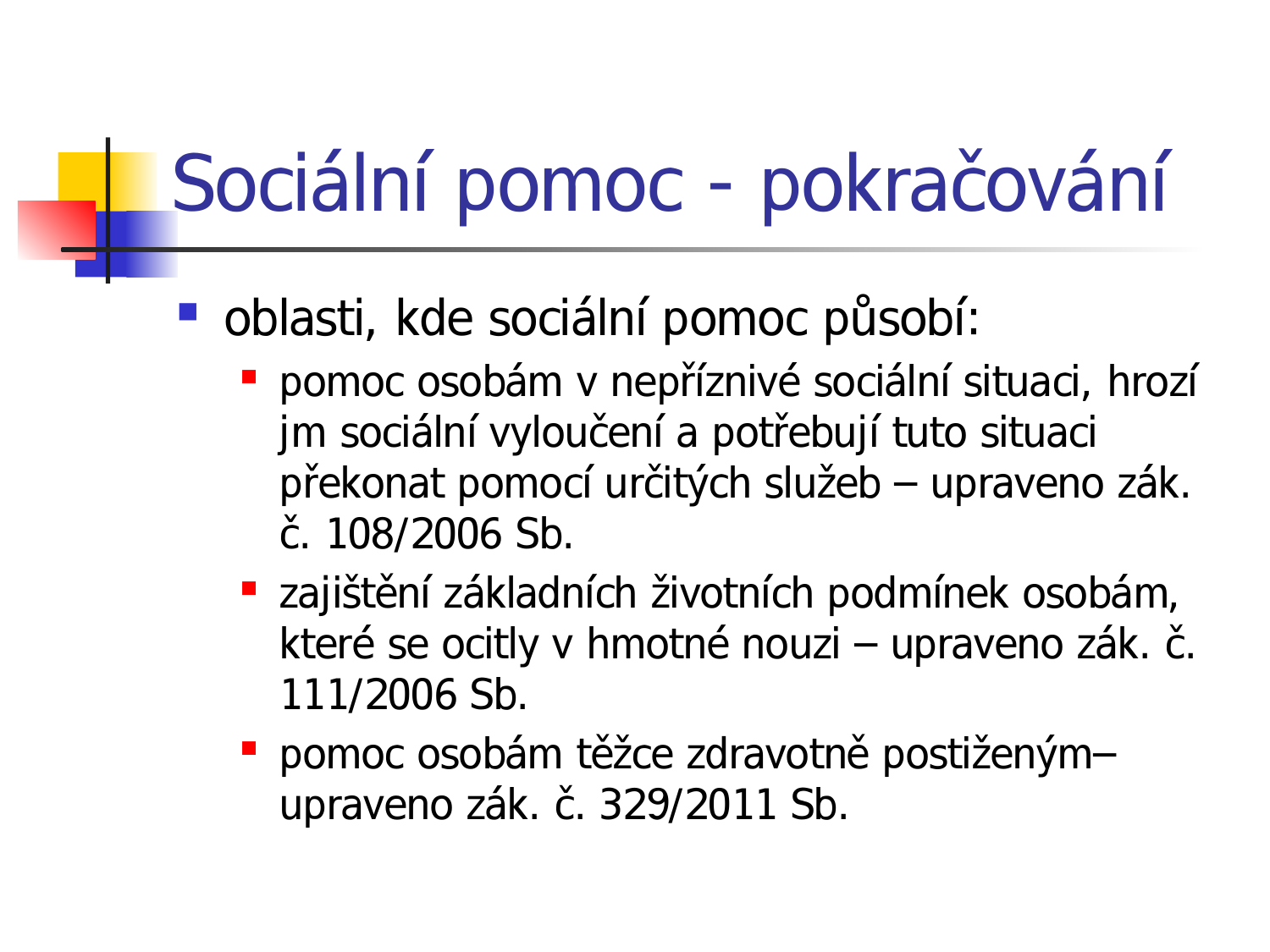

# Sociální pomoc - pokračování
oblasti, kde sociální pomoc působí:
pomoc osobám v nepříznivé sociální situaci, hrozí jm sociální vyloučení a potřebují tuto situaci překonat pomocí určitých služeb – upraveno zák. č. 108/2006 Sb.
zajištění základních životních podmínek osobám, které se ocitly v hmotné nouzi – upraveno zák. č. 111/2006 Sb.
pomoc osobám těžce zdravotně postiženým– upraveno zák. č. 329/2011 Sb.